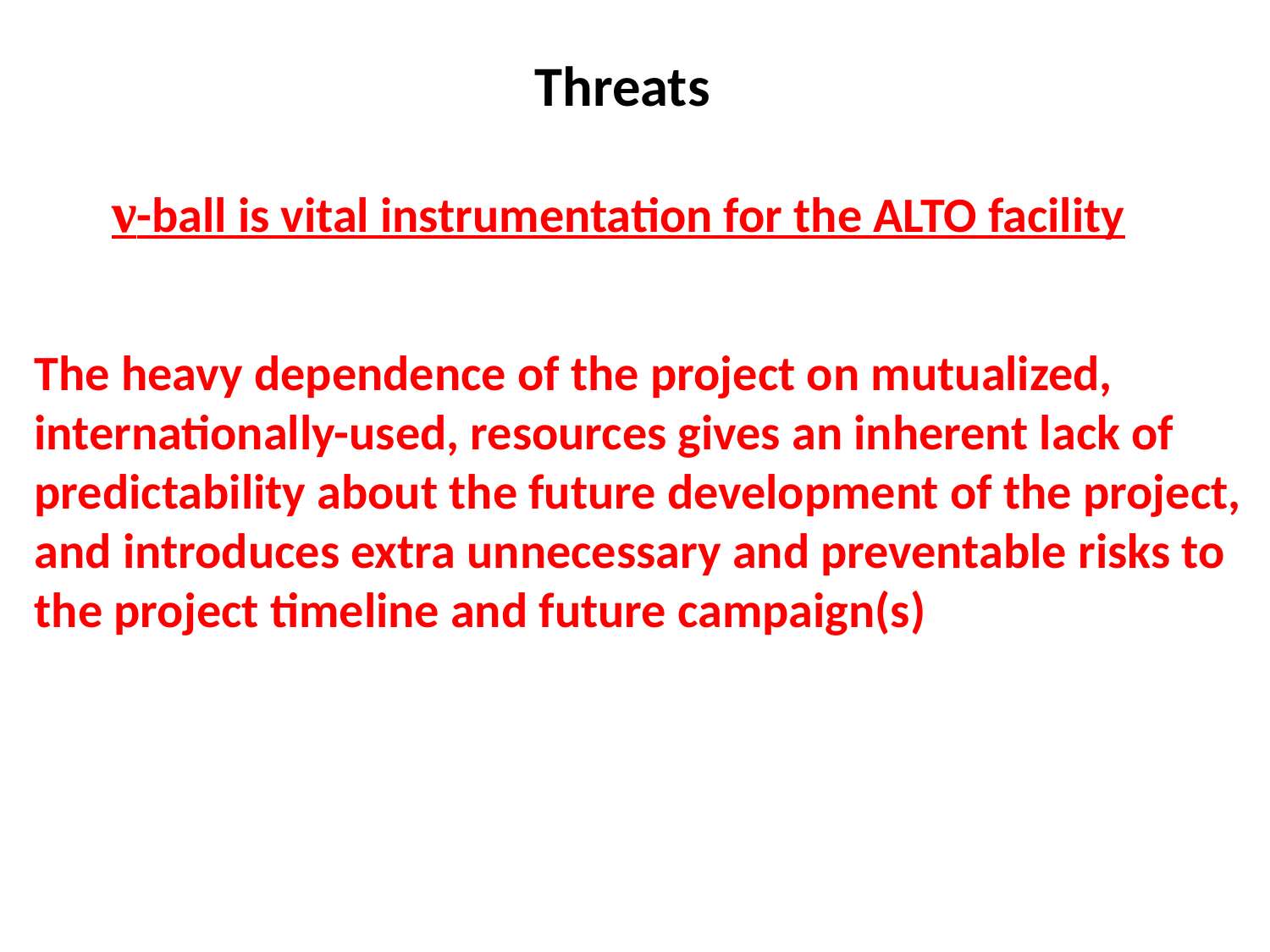

Threats
ν-ball is vital instrumentation for the ALTO facility
The heavy dependence of the project on mutualized, internationally-used, resources gives an inherent lack of predictability about the future development of the project, and introduces extra unnecessary and preventable risks to the project timeline and future campaign(s)